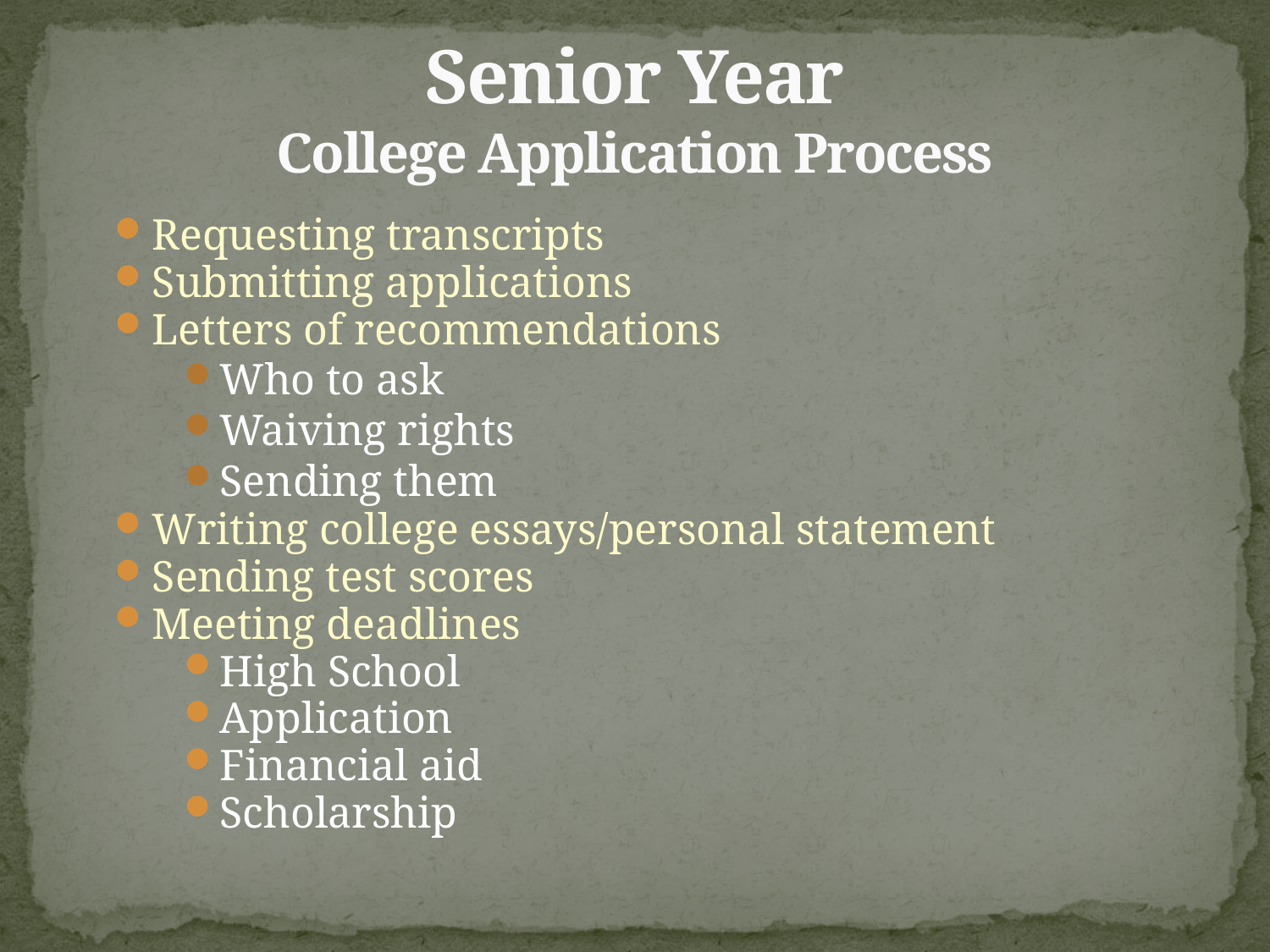

# Senior Year College Application Process
Requesting transcripts
Submitting applications
Letters of recommendations
Who to ask
Waiving rights
Sending them
Writing college essays/personal statement
Sending test scores
Meeting deadlines
High School
Application
Financial aid
Scholarship